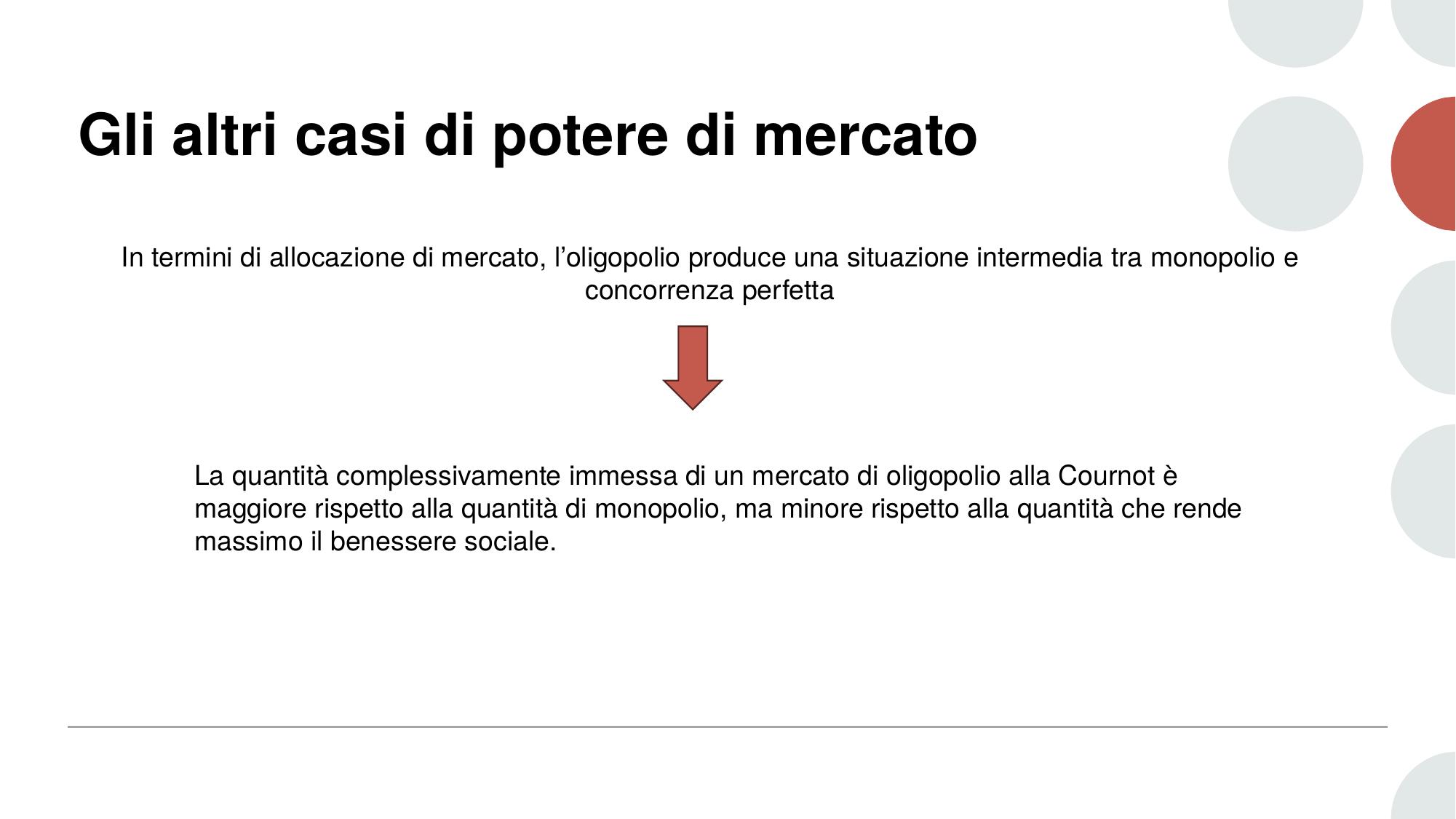

# Gli altri casi di potere di mercato
In termini di allocazione di mercato, l’oligopolio produce una situazione intermedia tra monopolio e concorrenza perfetta

La quantità complessivamente immessa di un mercato di oligopolio alla Cournot è maggiore rispetto alla quantità di monopolio, ma minore rispetto alla quantità che rende massimo il benessere sociale.